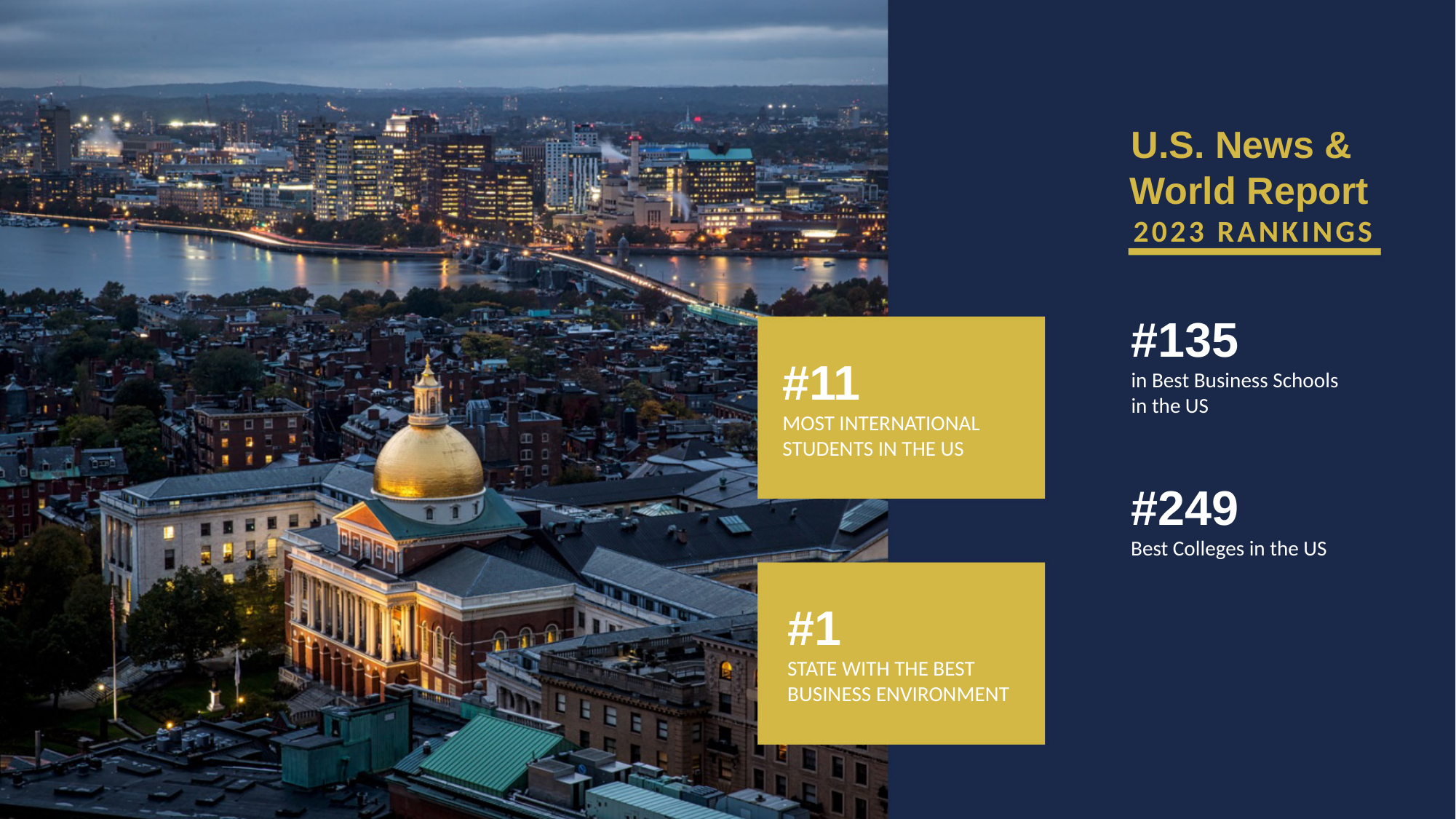

U.S. News &
World Report
2023 RANKINGS
#135
in Best Business Schools in the US
#11
MOST INTERNATIONAL STUDENTS IN THE US
#249
Best Colleges in the US
#1
STATE WITH THE BEST
BUSINESS ENVIRONMENT